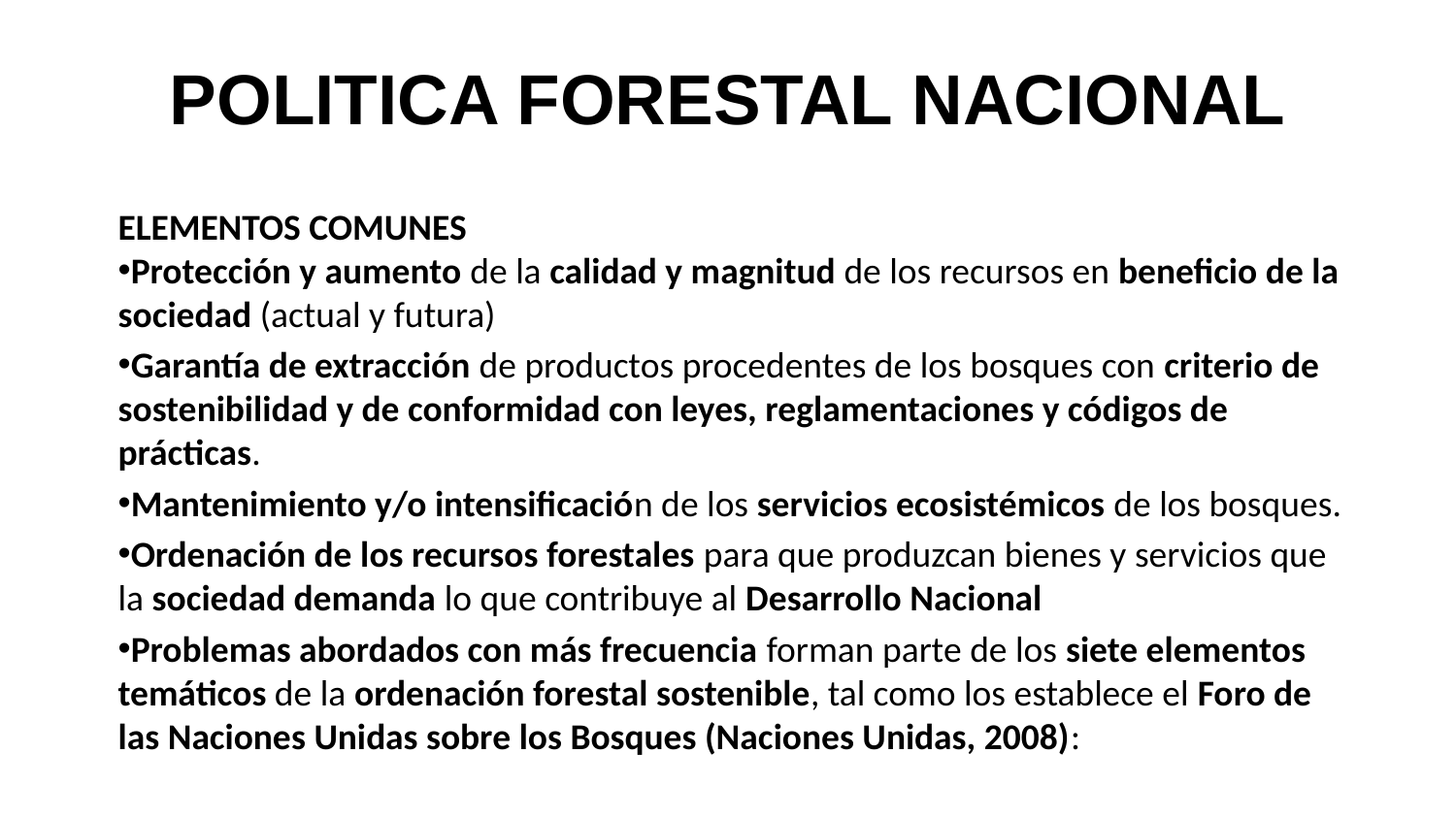

# POLITICA FORESTAL NACIONAL
ELEMENTOS COMUNES
Protección y aumento de la calidad y magnitud de los recursos en beneficio de la sociedad (actual y futura)
Garantía de extracción de productos procedentes de los bosques con criterio de sostenibilidad y de conformidad con leyes, reglamentaciones y códigos de prácticas.
Mantenimiento y/o intensificación de los servicios ecosistémicos de los bosques.
Ordenación de los recursos forestales para que produzcan bienes y servicios que la sociedad demanda lo que contribuye al Desarrollo Nacional
Problemas abordados con más frecuencia forman parte de los siete elementos temáticos de la ordenación forestal sostenible, tal como los establece el Foro de las Naciones Unidas sobre los Bosques (Naciones Unidas, 2008):